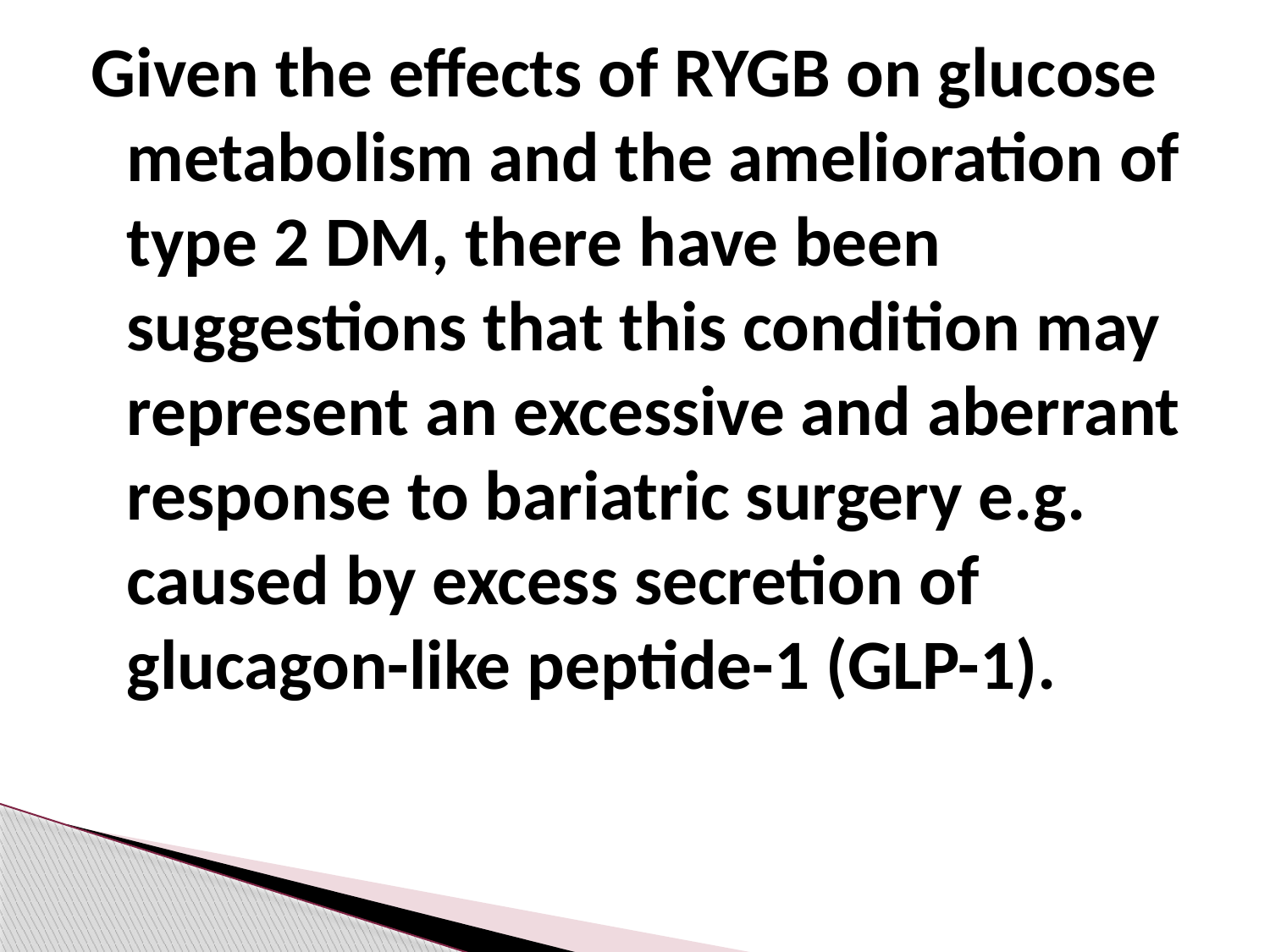

Given the effects of RYGB on glucose metabolism and the amelioration of type 2 DM, there have been suggestions that this condition may represent an excessive and aberrant response to bariatric surgery e.g. caused by excess secretion of glucagon-like peptide-1 (GLP-1).